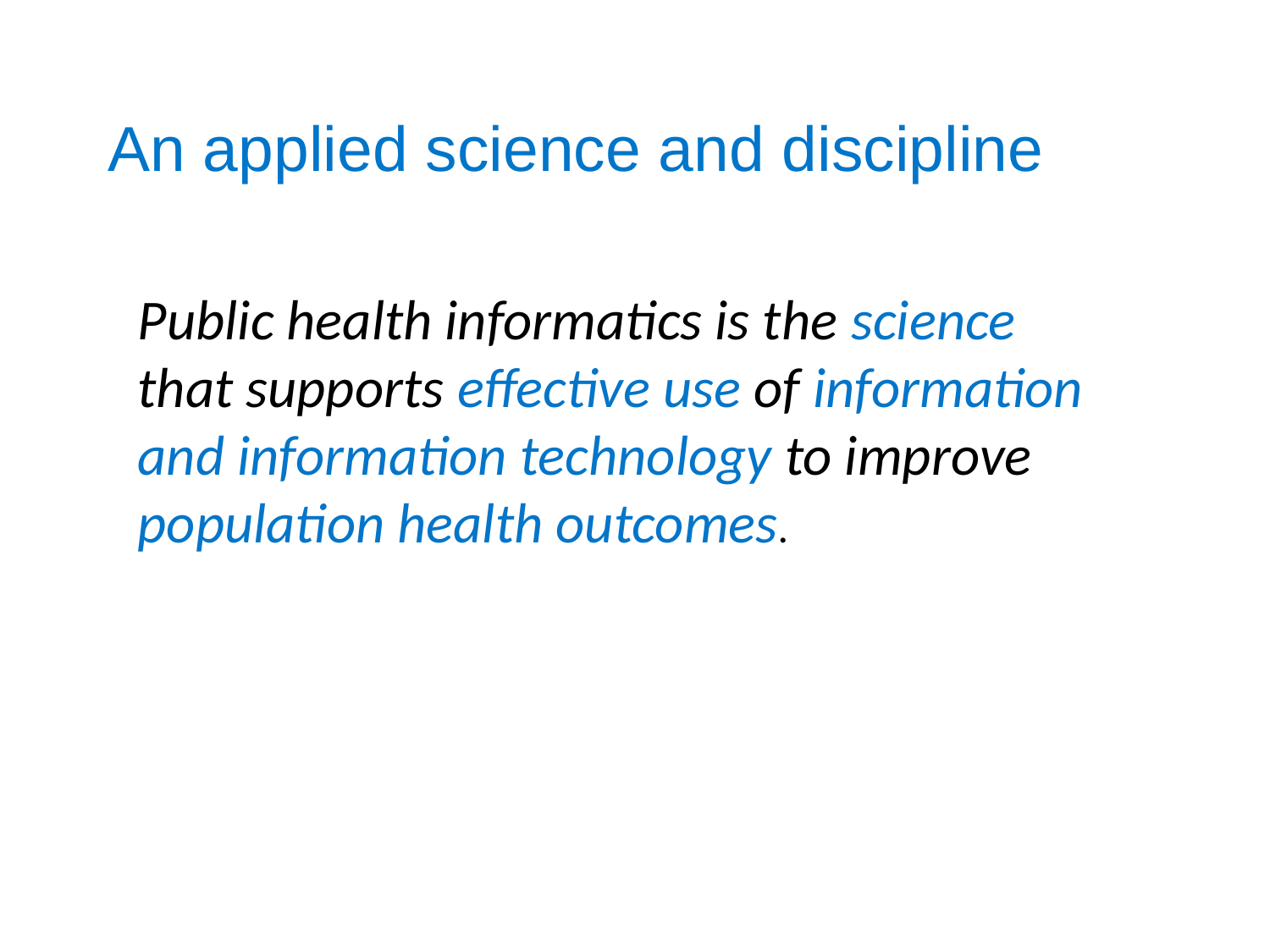

# An applied science and discipline
Public health informatics is the science that supports effective use of information and information technology to improve population health outcomes.